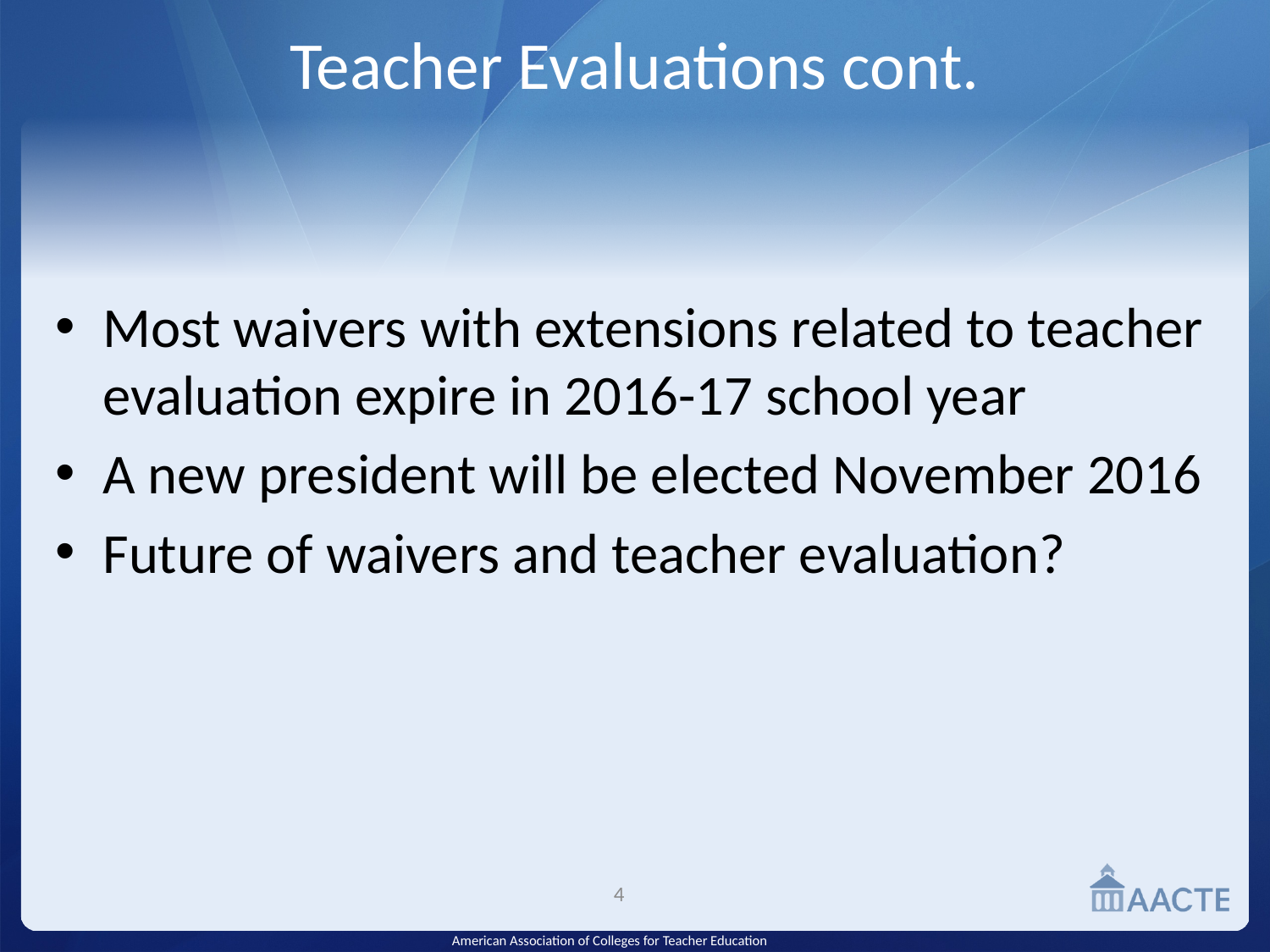

# Teacher Evaluations cont.

Most waivers with extensions related to teacher evaluation expire in 2016-17 school year
A new president will be elected November 2016
Future of waivers and teacher evaluation?
4